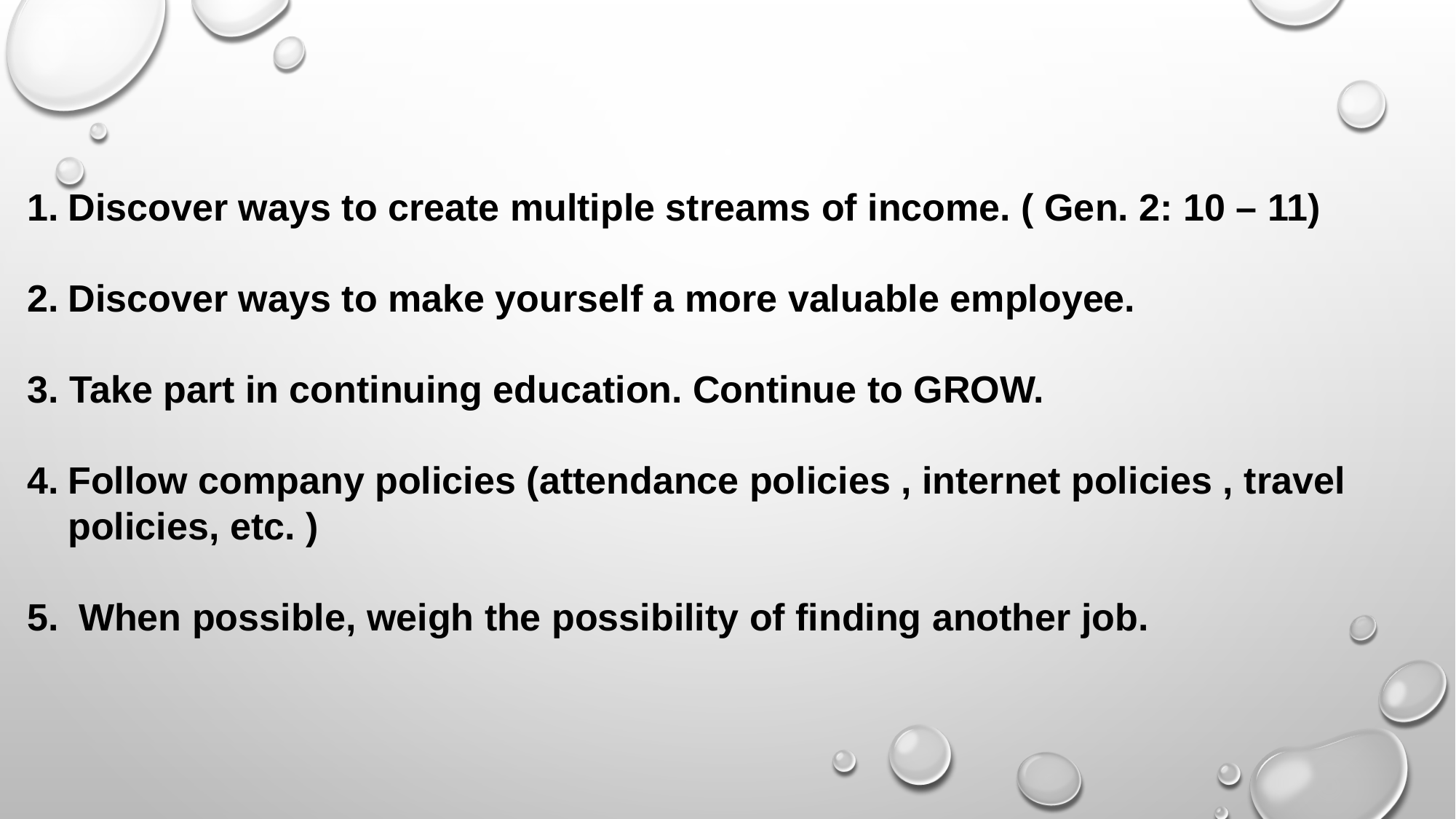

Discover ways to create multiple streams of income. ( Gen. 2: 10 – 11)

Discover ways to make yourself a more valuable employee.

3. Take part in continuing education. Continue to GROW.

Follow company policies (attendance policies , internet policies , travel policies, etc. )

 When possible, weigh the possibility of finding another job.